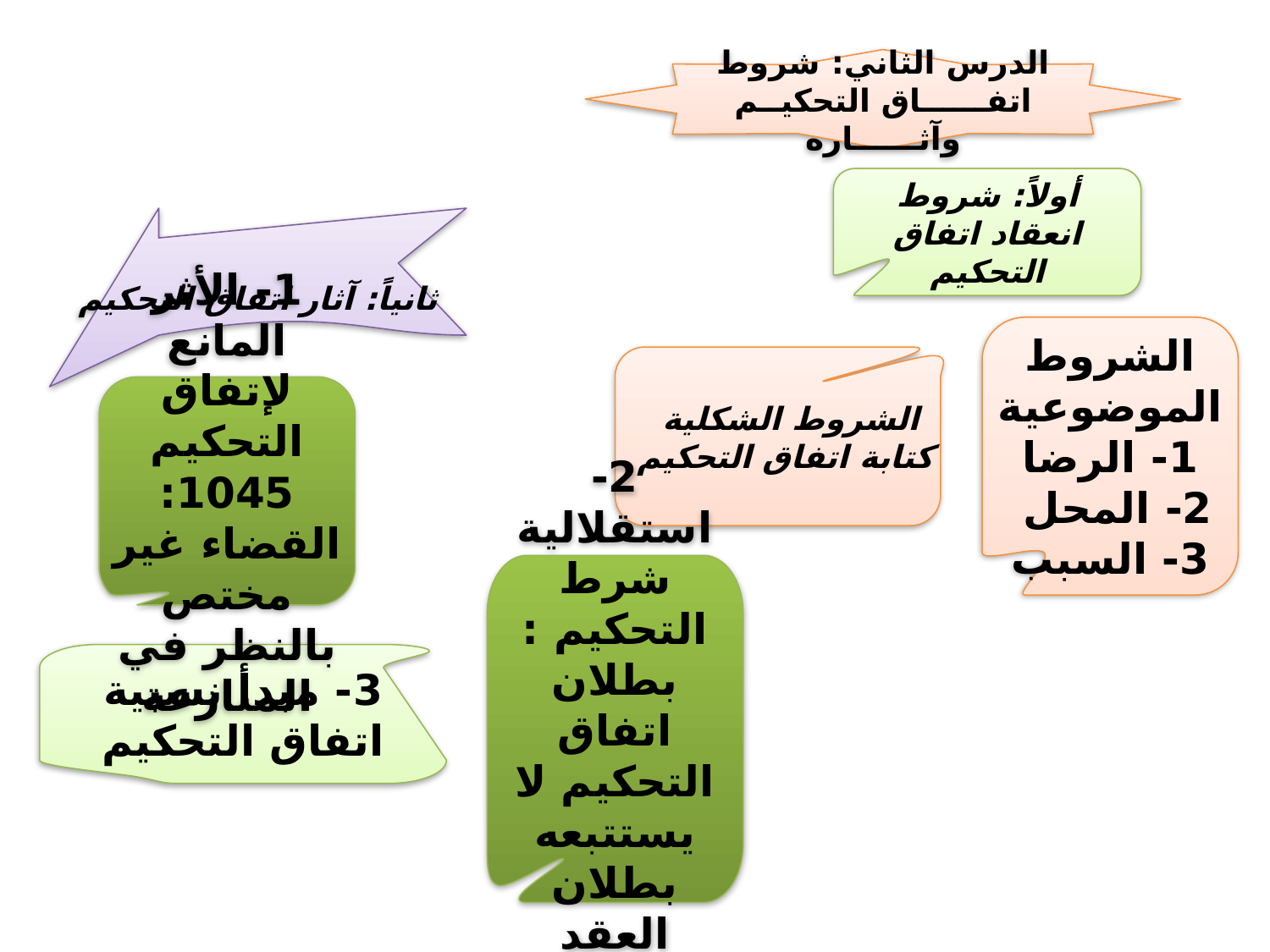

الدرس الثاني: شروط اتفــــــاق التحكيــم وآثــــــاره
أولاً: شروط انعقاد اتفاق التحكيم
ثانياً: آثار اتفاق التحكيم
الشروط الموضوعية
1- الرضا
2- المحل
3- السبب
الشروط الشكلية
كتابة اتفاق التحكيم
1- الأثر المانع لإتفاق التحكيم 1045: القضاء غير مختص بالنظر في المنازعة
2- استقلالية شرط التحكيم : بطلان اتفاق التحكيم لا يستتبعه بطلان العقد الاصلي
3- مبدأ نسبية اتفاق التحكيم